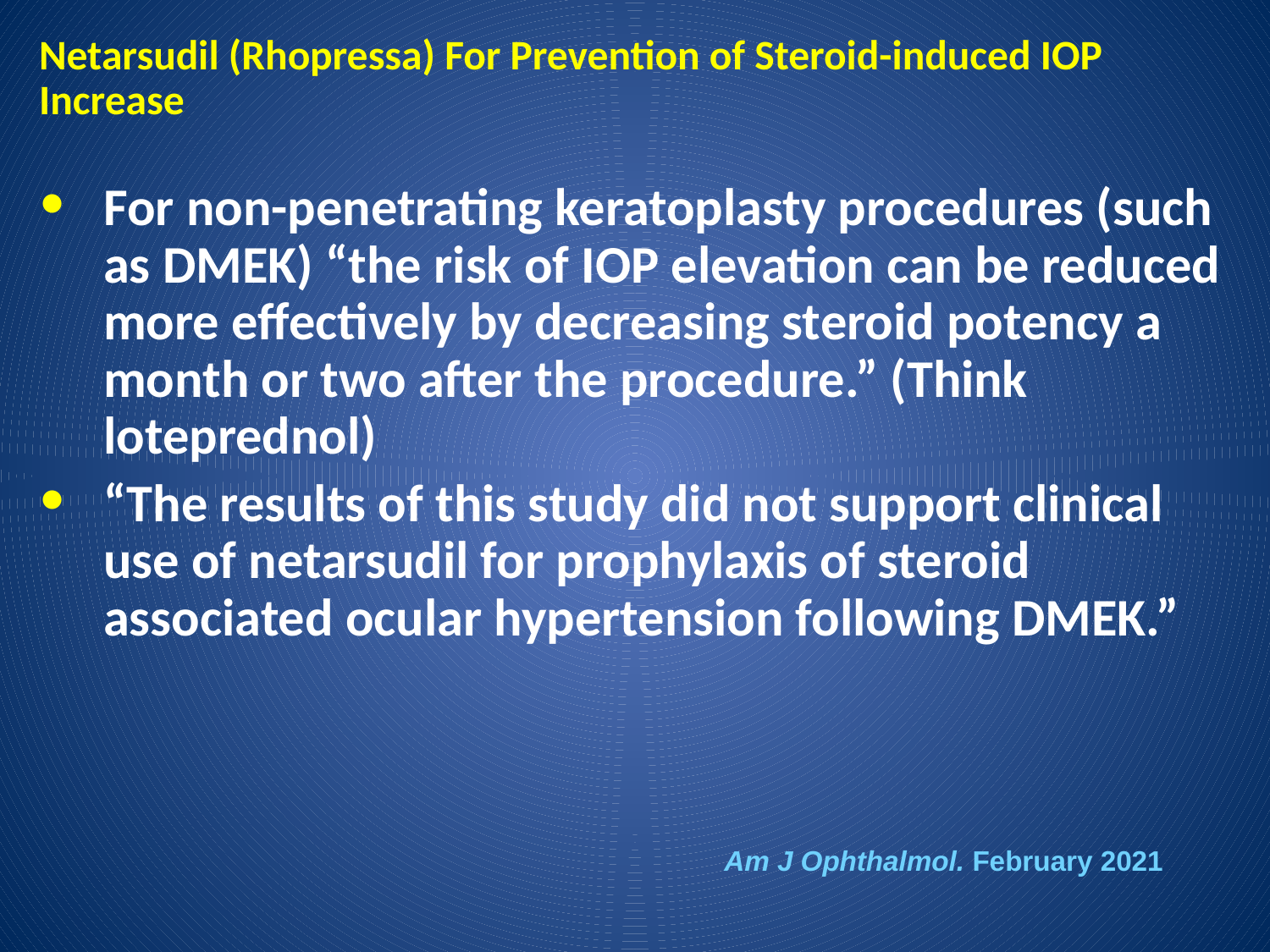

# Netarsudil (Rhopressa) For Prevention of Steroid-induced IOP Increase
For non-penetrating keratoplasty procedures (such as DMEK) “the risk of IOP elevation can be reduced more effectively by decreasing steroid potency a month or two after the procedure.” (Think loteprednol)
“The results of this study did not support clinical use of netarsudil for prophylaxis of steroid associated ocular hypertension following DMEK.”

Am J Ophthalmol. February 2021